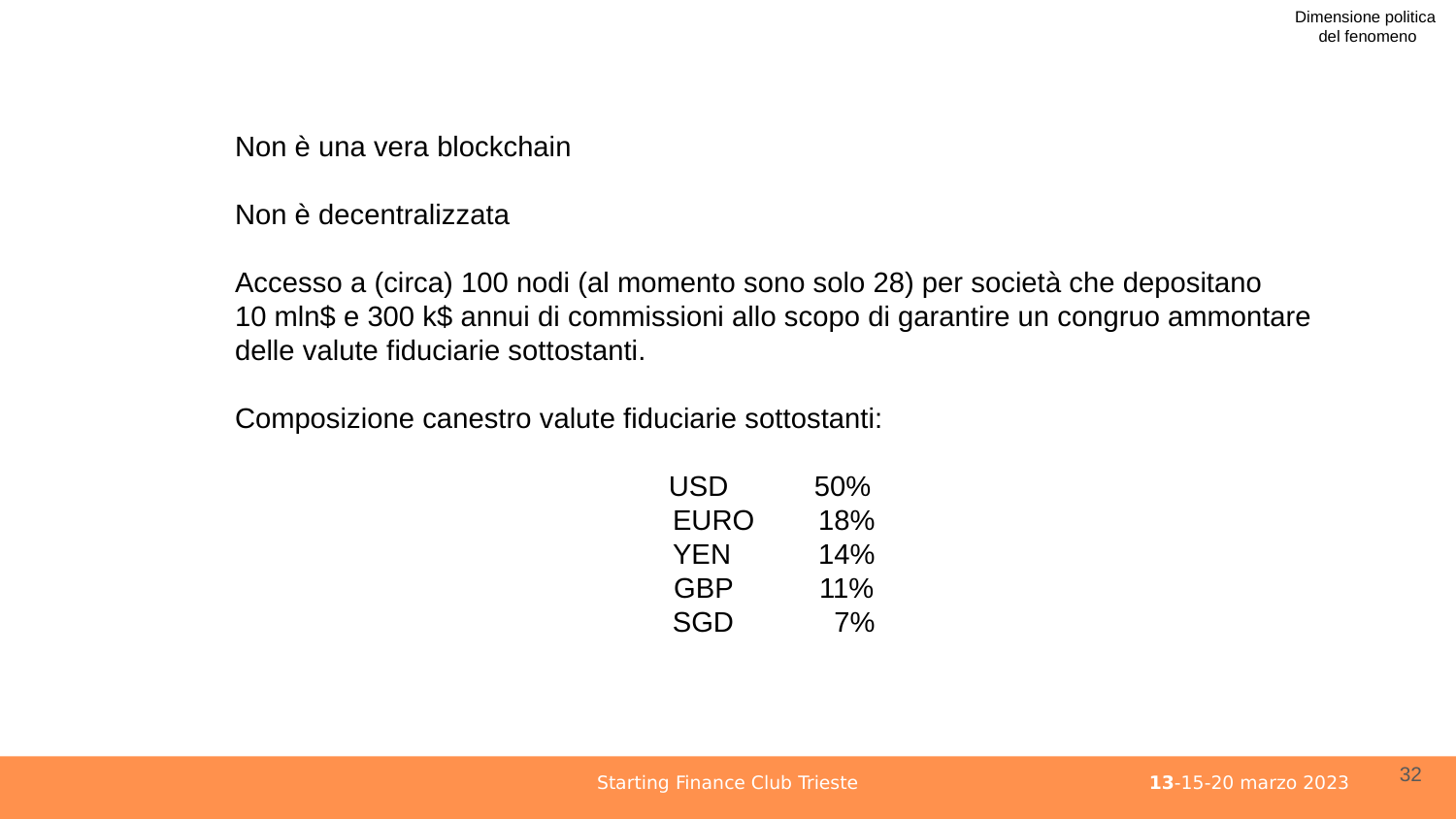

Dimensione politica
del fenomeno
Non è una vera blockchain

Non è decentralizzata

Accesso a (circa) 100 nodi (al momento sono solo 28) per società che depositano
10 mln$ e 300 k$ annui di commissioni allo scopo di garantire un congruo ammontare
delle valute fiduciarie sottostanti.

Composizione canestro valute fiduciarie sottostanti:

USD	50%
EURO	18%
YEN	14%
GBP	11%
SGD	  7%
32